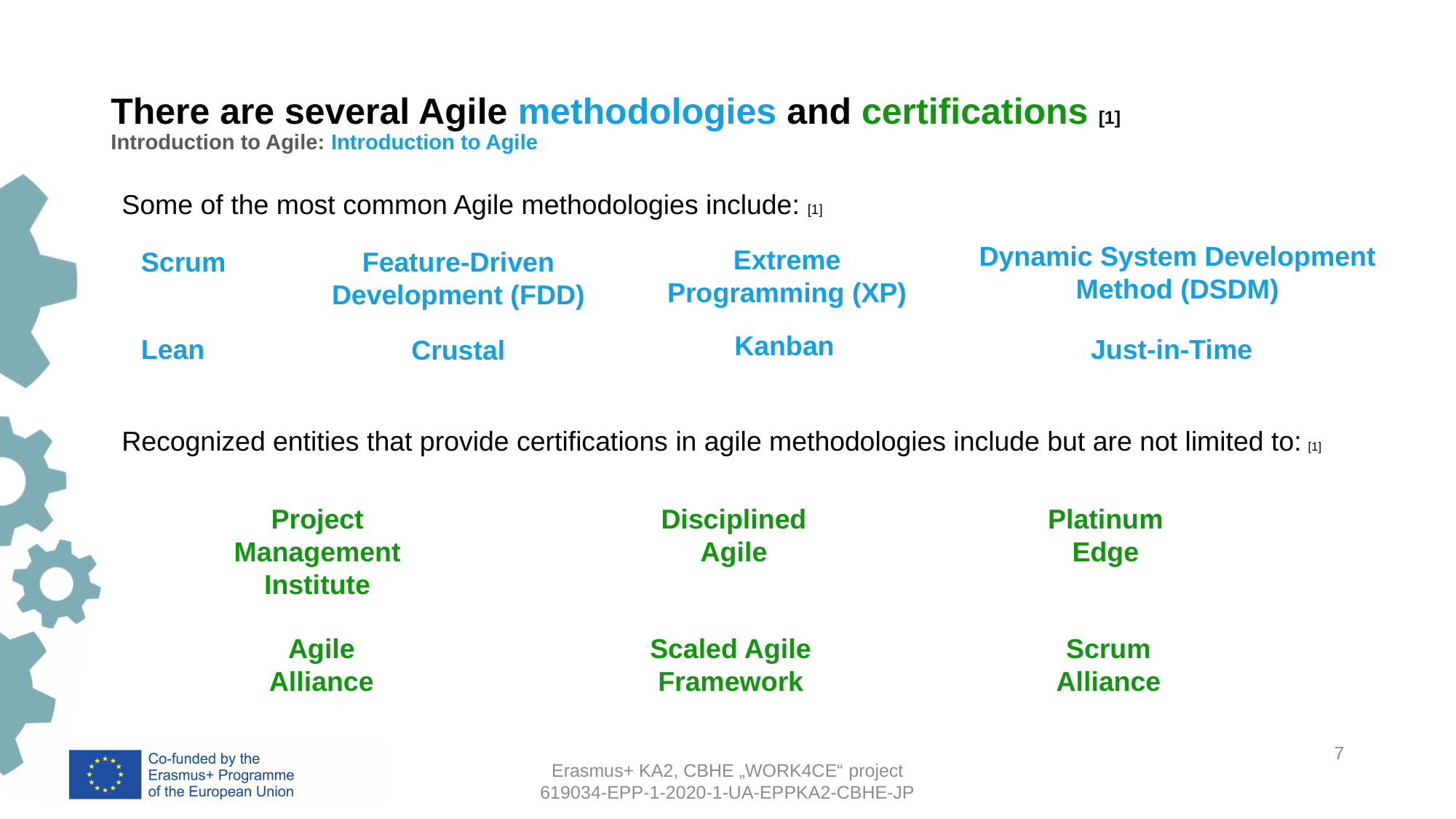

# There are several Agile methodologies and certifications [1] Introduction to Agile: Introduction to Agile
Some of the most common Agile methodologies include: [1]

Recognized entities that provide certifications in agile methodologies include but are not limited to: [1]

Dynamic System Development Method (DSDM)
Extreme Programming (XP)
Scrum
Feature-Driven Development (FDD)
Kanban
Lean
Just-in-Time
Crustal
Project Management Institute
Disciplined Agile
Platinum Edge
Agile Alliance
Scaled Agile Framework
Scrum Alliance
7